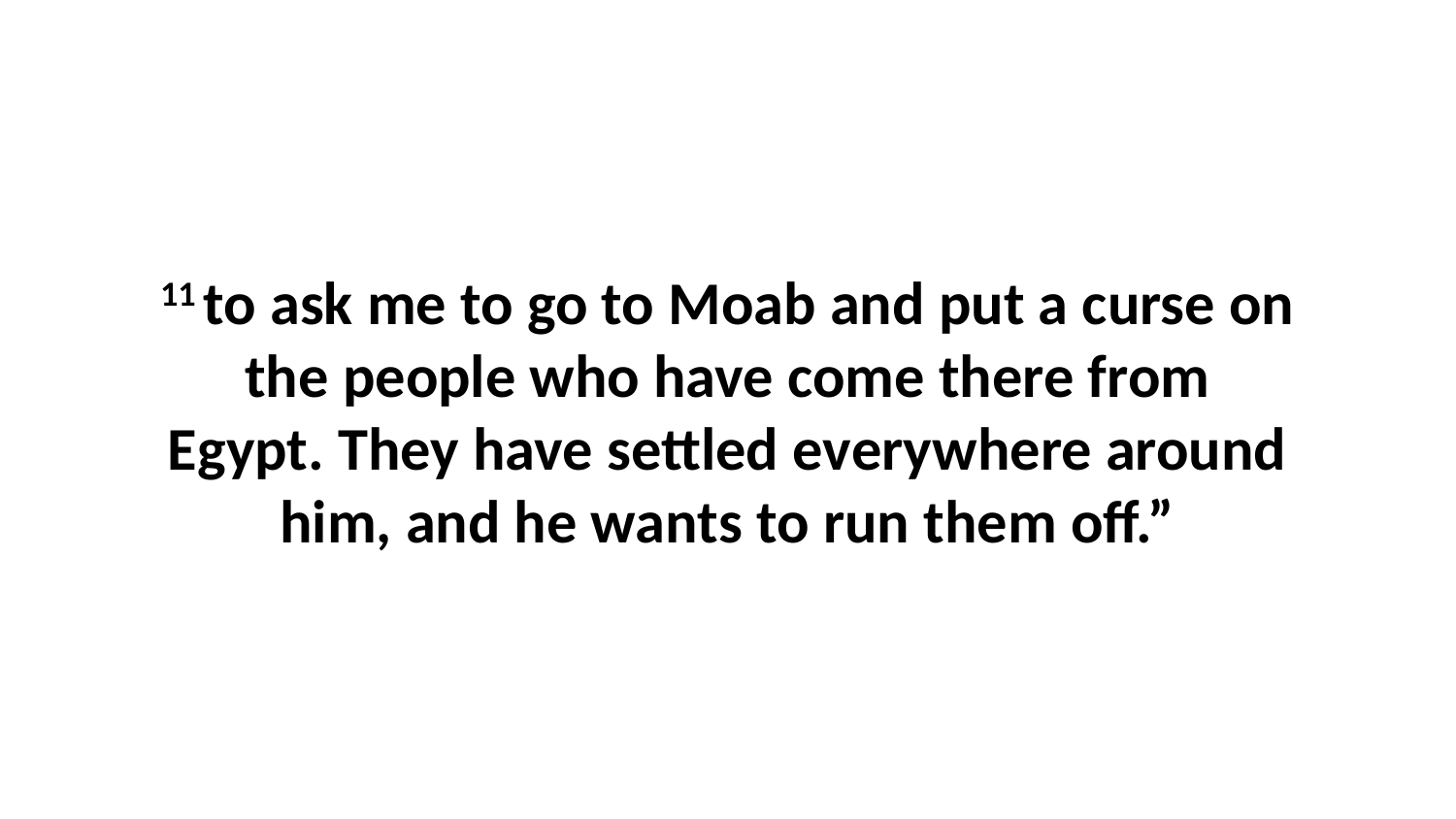

11 to ask me to go to Moab and put a curse on the people who have come there from Egypt. They have settled everywhere around him, and he wants to run them off.”